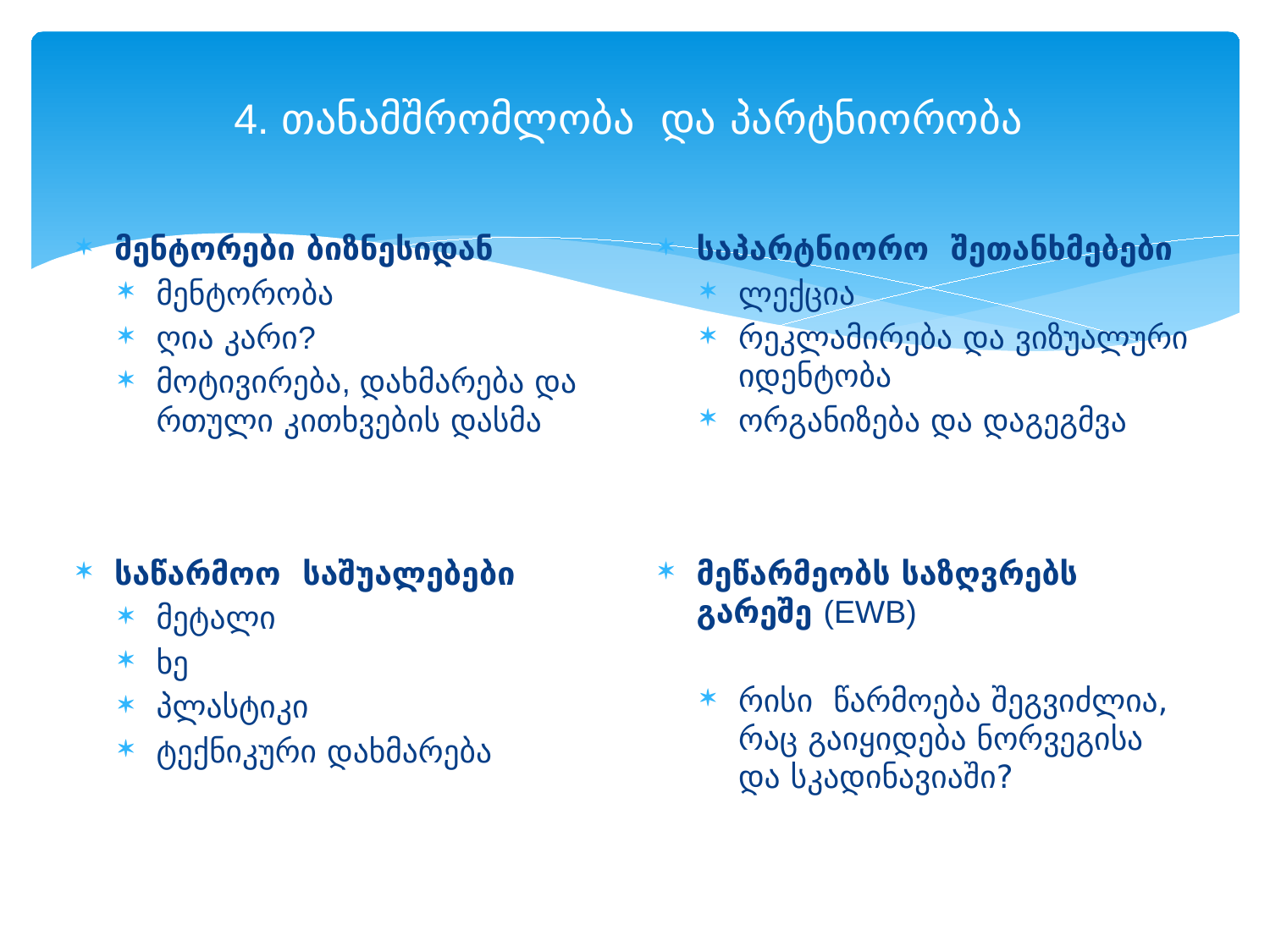

# 4. თანამშრომლობა  და პარტნიორობა
მენტორები ბიზნესიდან
მენტორობა
ღია კარი?
მოტივირება, დახმარება და რთული კითხვების დასმა
საპარტნიორო  შეთანხმებები
ლექცია
რეკლამირება და ვიზუალური იდენტობა
ორგანიზება და დაგეგმვა
საწარმოო  საშუალებები
მეტალი
ხე
პლასტიკი
ტექნიკური დახმარება
მეწარმეობს საზღვრებს გარეშე (EWB)

რისი  წარმოება შეგვიძლია, რაც გაიყიდება ნორვეგისა და სკადინავიაში?